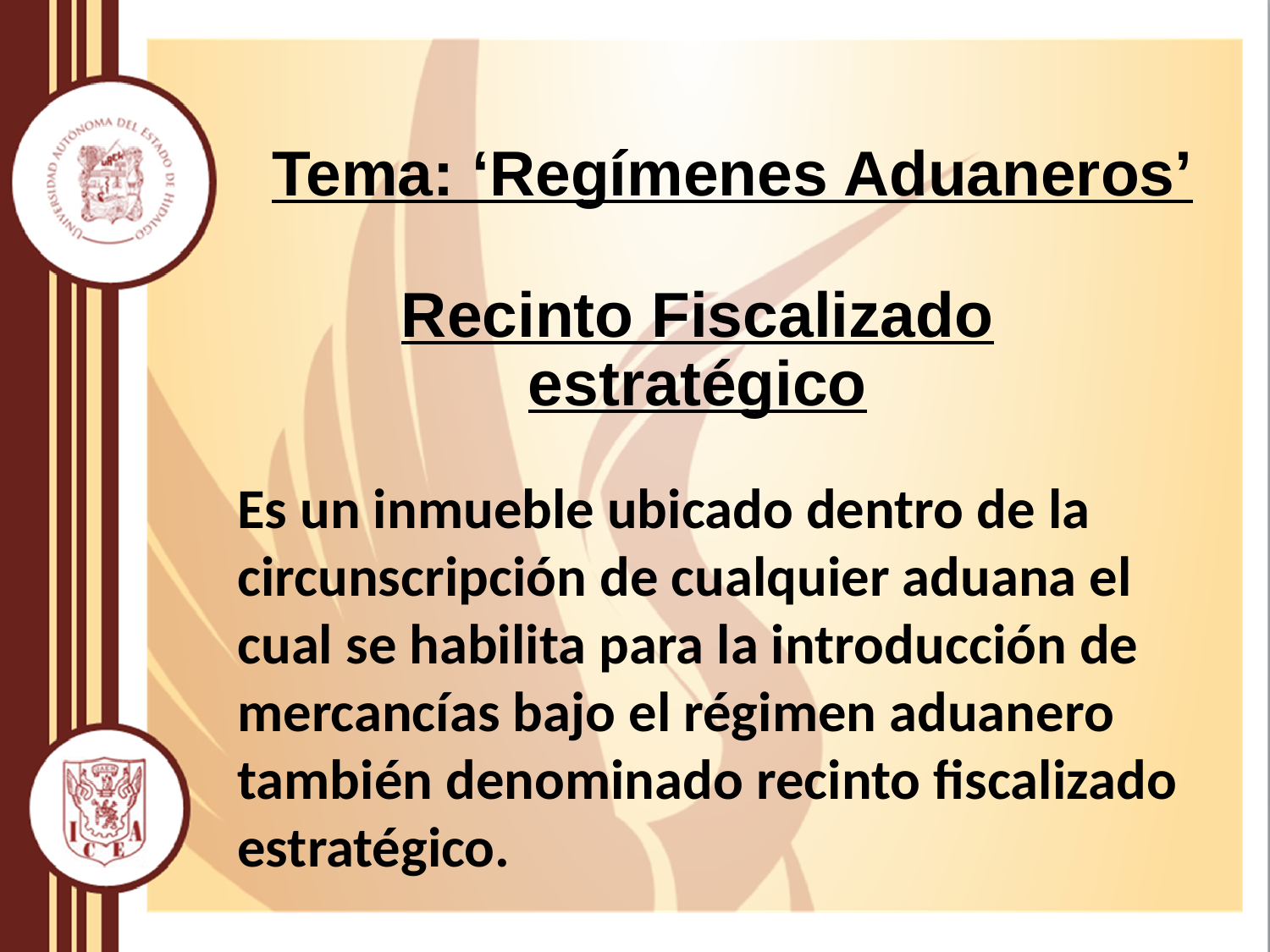

Tema: ‘Regímenes Aduaneros’
Recinto Fiscalizado estratégico

Es un inmueble ubicado dentro de la circunscripción de cualquier aduana el cual se habilita para la introducción de mercancías bajo el régimen aduanero también denominado recinto fiscalizado estratégico.